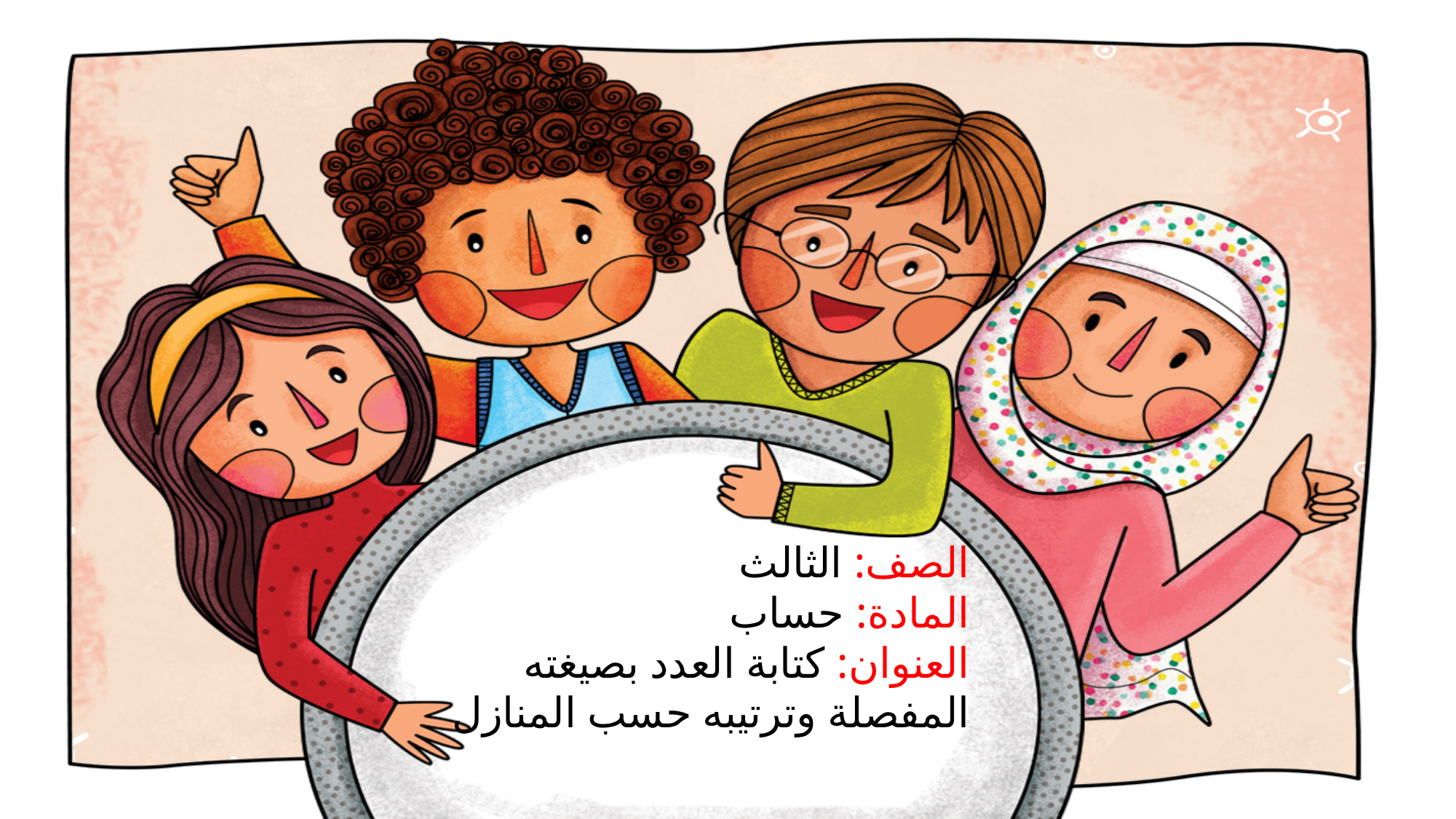

# الصف: الثالث المادة: حساب العنوان: كتابة العدد بصيغته المفصلة وترتيبه حسب المنازل